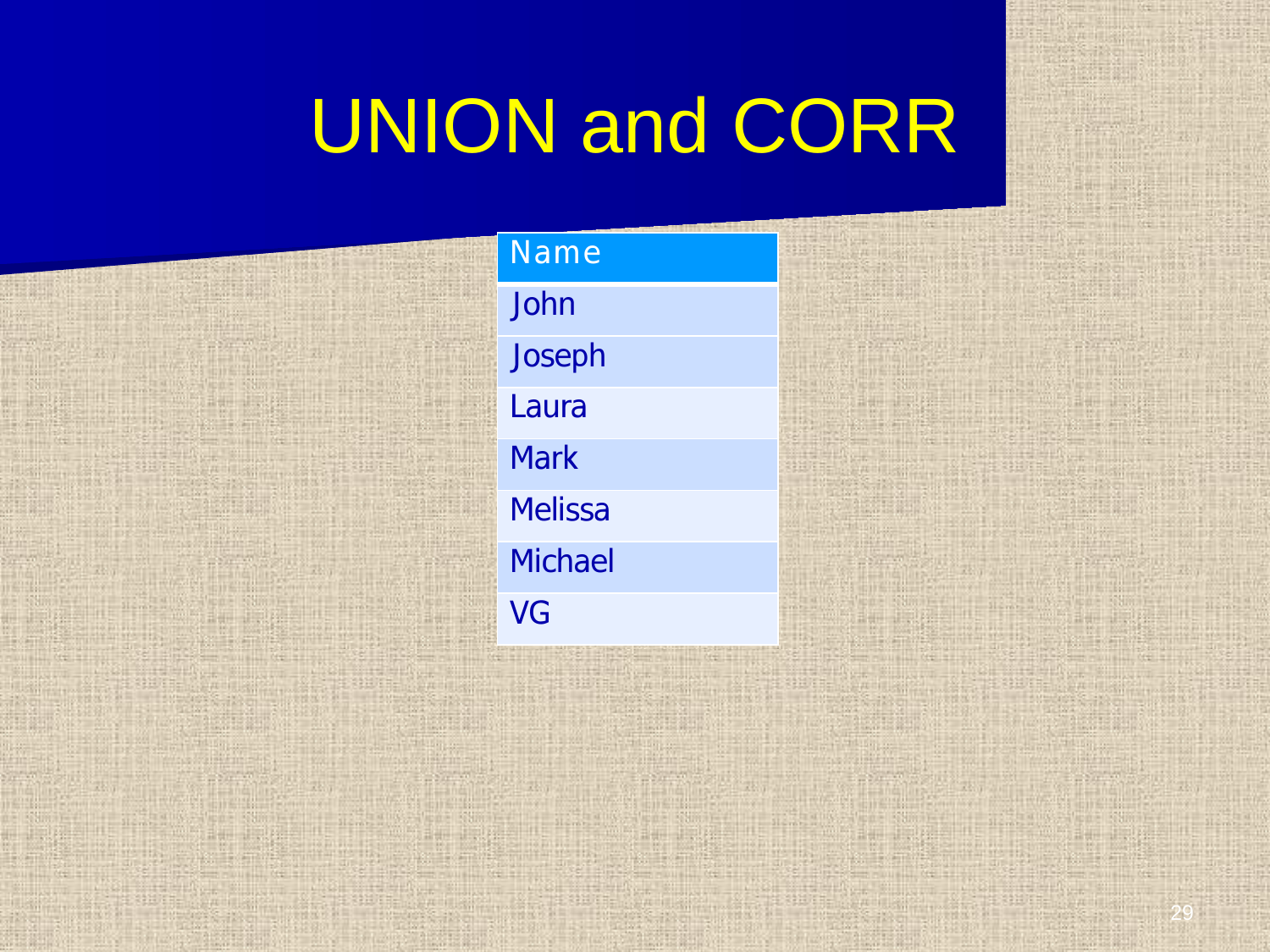

UNION and CORR
| Name |
| --- |
| John |
| Joseph |
| Laura |
| Mark |
| Melissa |
| Michael |
| VG |
29